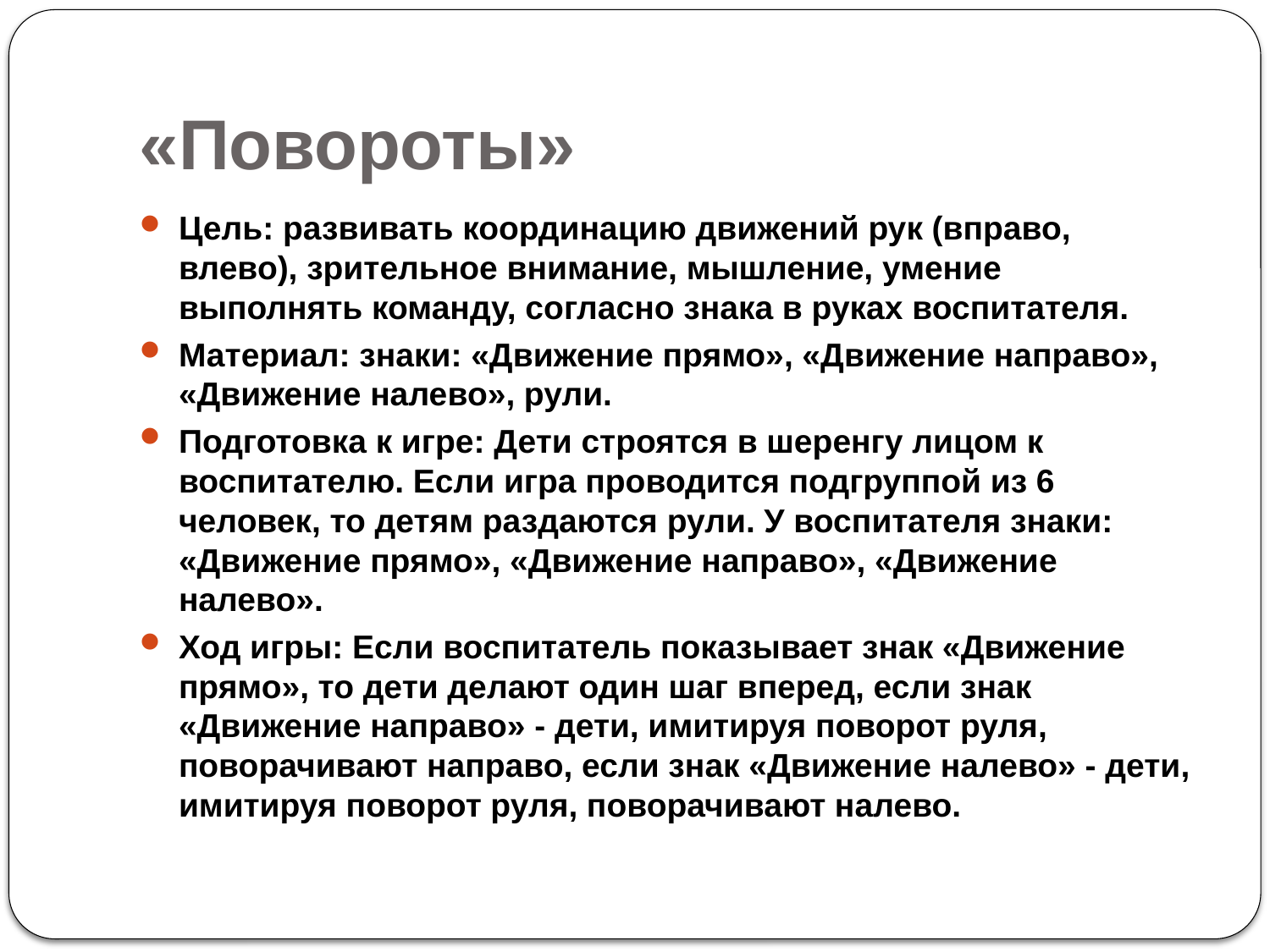

# «Повороты»
Цель: развивать координацию движений рук (вправо, влево), зрительное внимание, мышление, умение выполнять команду, согласно знака в руках воспитателя.
Материал: знаки: «Движение прямо», «Движение направо», «Движение налево», рули.
Подготовка к игре: Дети строятся в шеренгу лицом к воспитателю. Если игра проводится подгруппой из 6 человек, то детям раздаются рули. У воспитателя знаки: «Движение прямо», «Движение направо», «Движение налево».
Ход игры: Если воспитатель показывает знак «Движение прямо», то дети делают один шаг вперед, если знак «Движение направо» - дети, имитируя поворот руля, поворачивают направо, если знак «Движение налево» - дети, имитируя поворот руля, поворачивают налево.